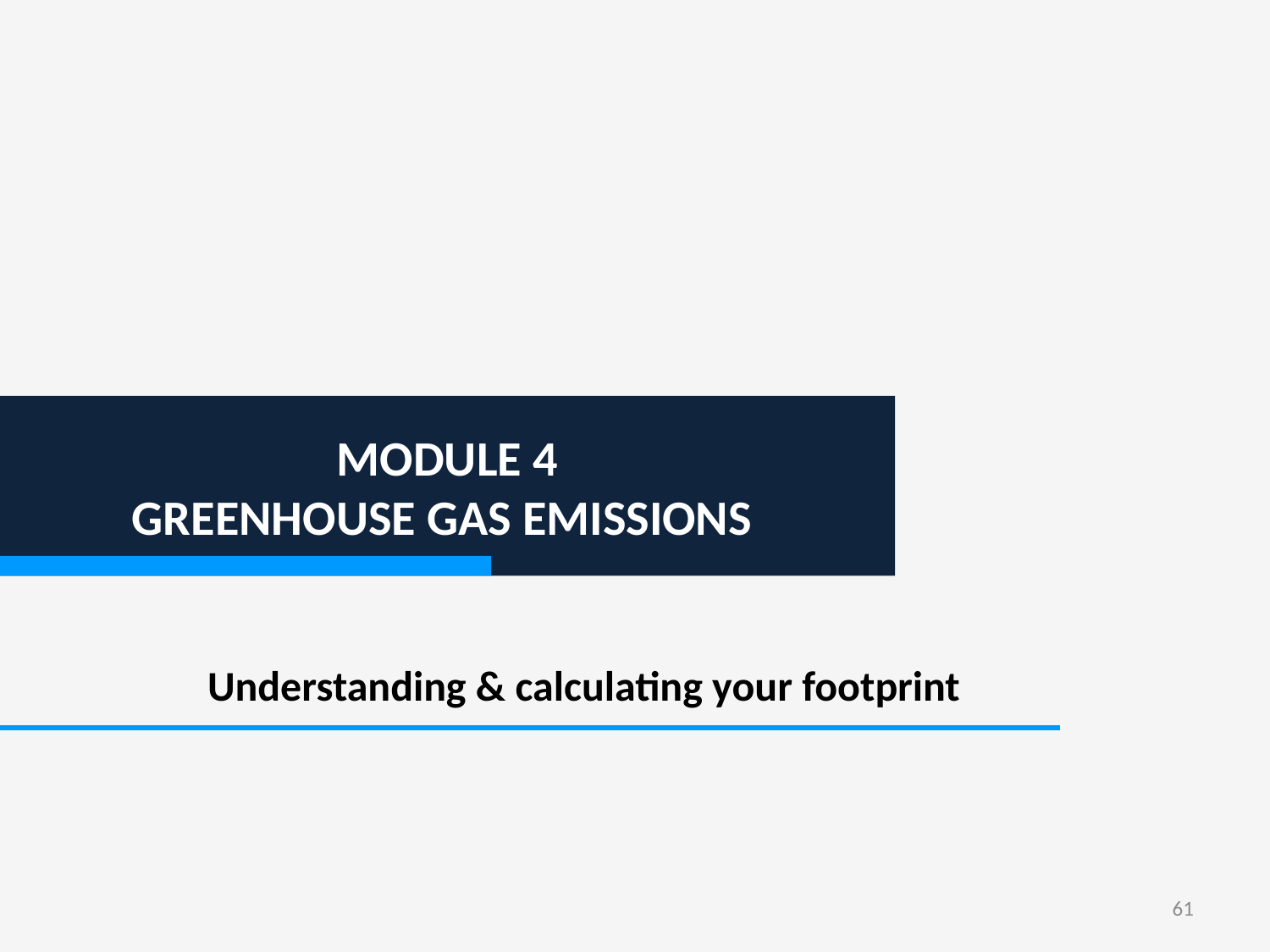

Module 4
Greenhouse Gas Emissions

Understanding & calculating your footprint
61